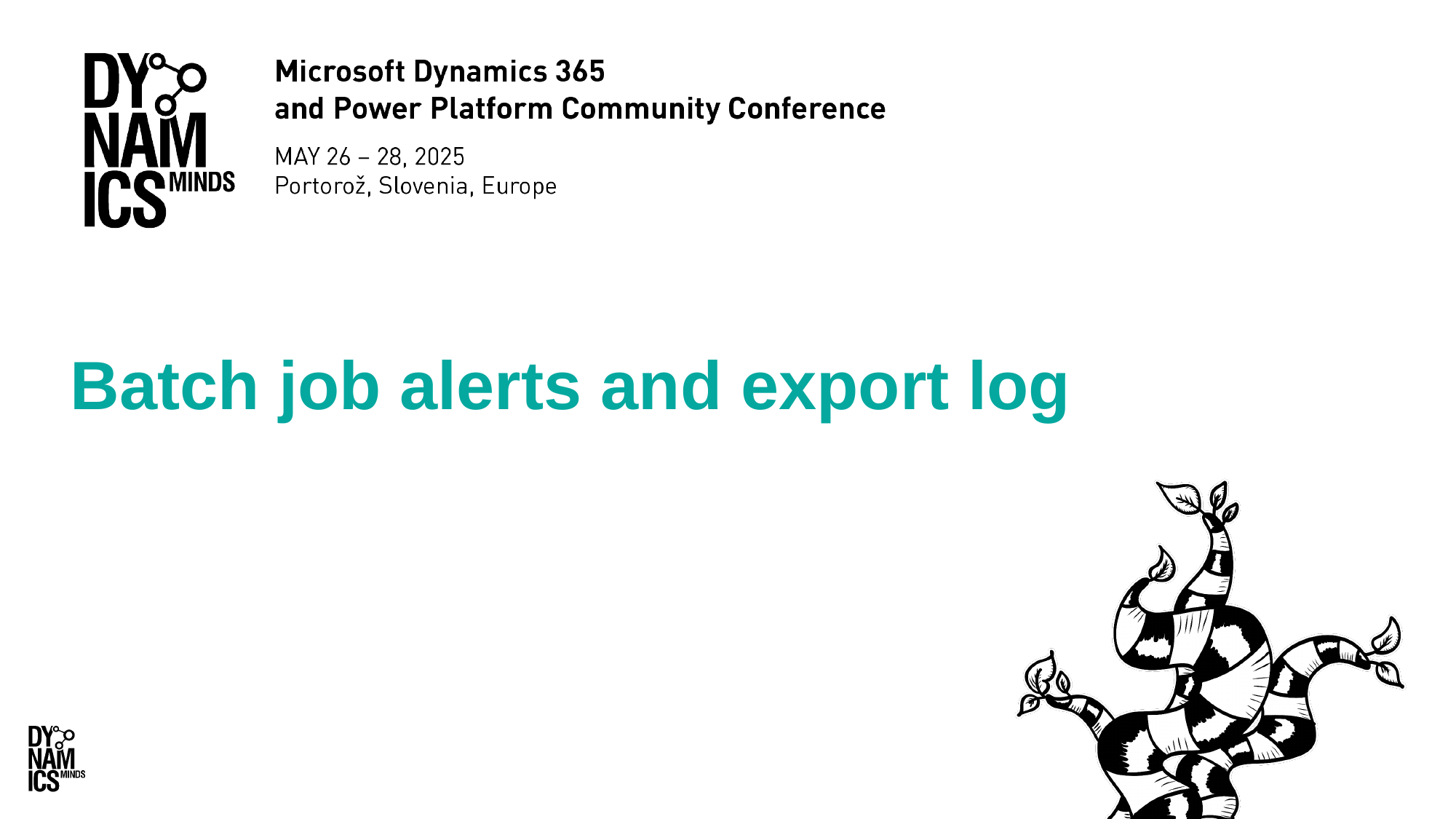

# Batch job alerts and export log